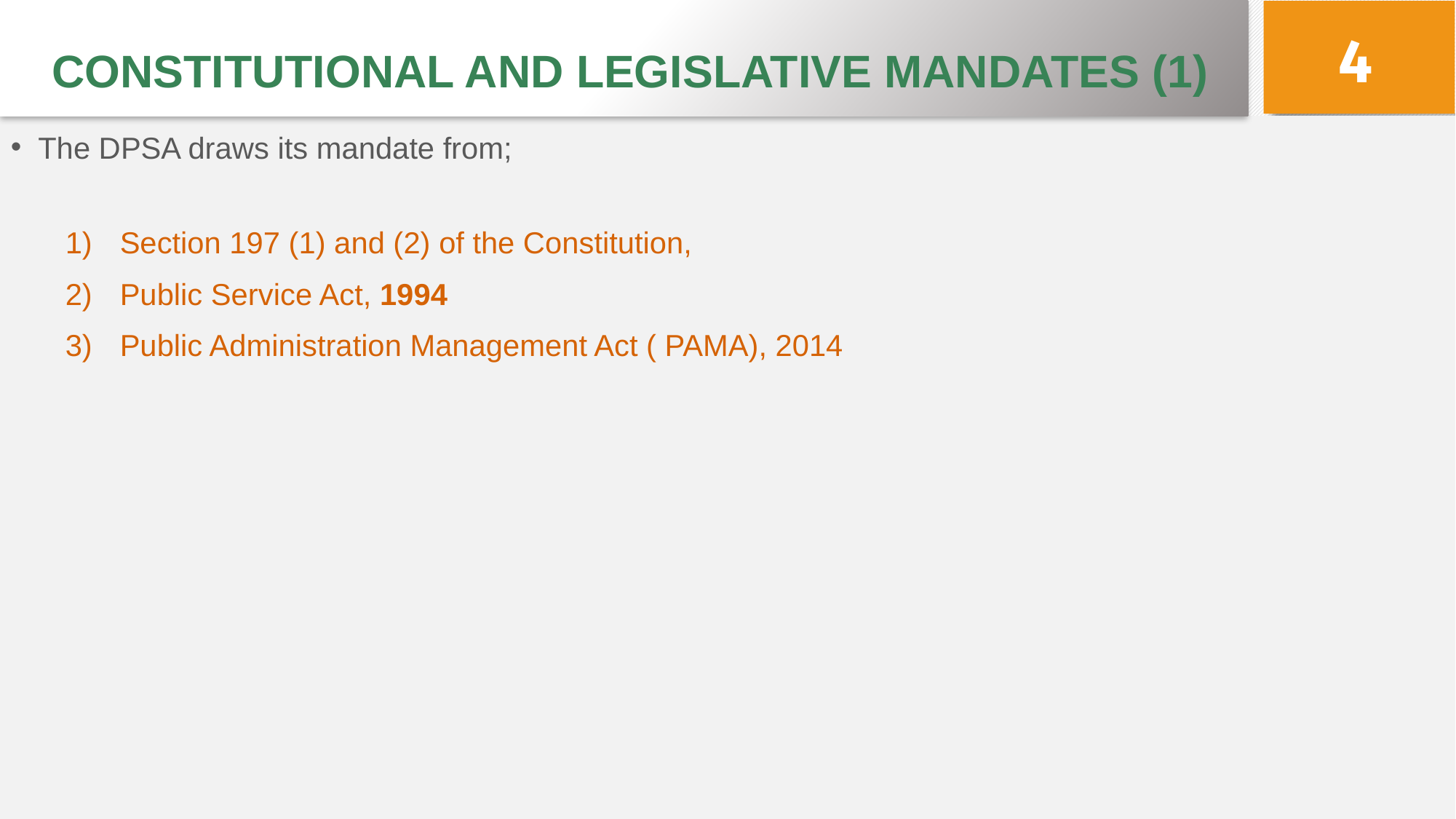

# CONSTITUTIONAL AND LEGISLATIVE MANDATES (1)
4
The DPSA draws its mandate from;

Section 197 (1) and (2) of the Constitution,
Public Service Act, 1994
Public Administration Management Act ( PAMA), 2014